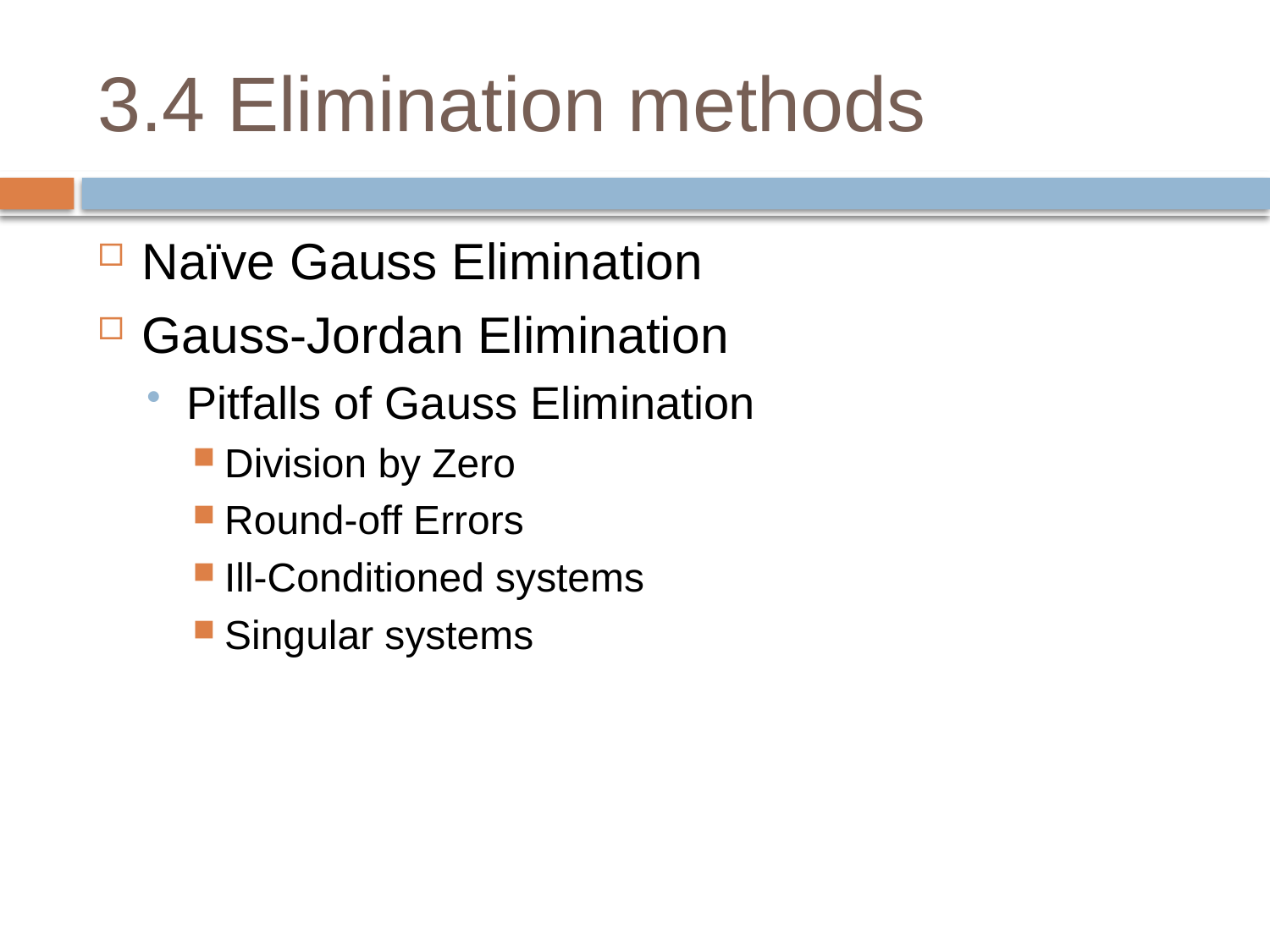

# 3.4 Elimination methods
Naïve Gauss Elimination
Gauss-Jordan Elimination
Pitfalls of Gauss Elimination
Division by Zero
Round-off Errors
Ill-Conditioned systems
Singular systems